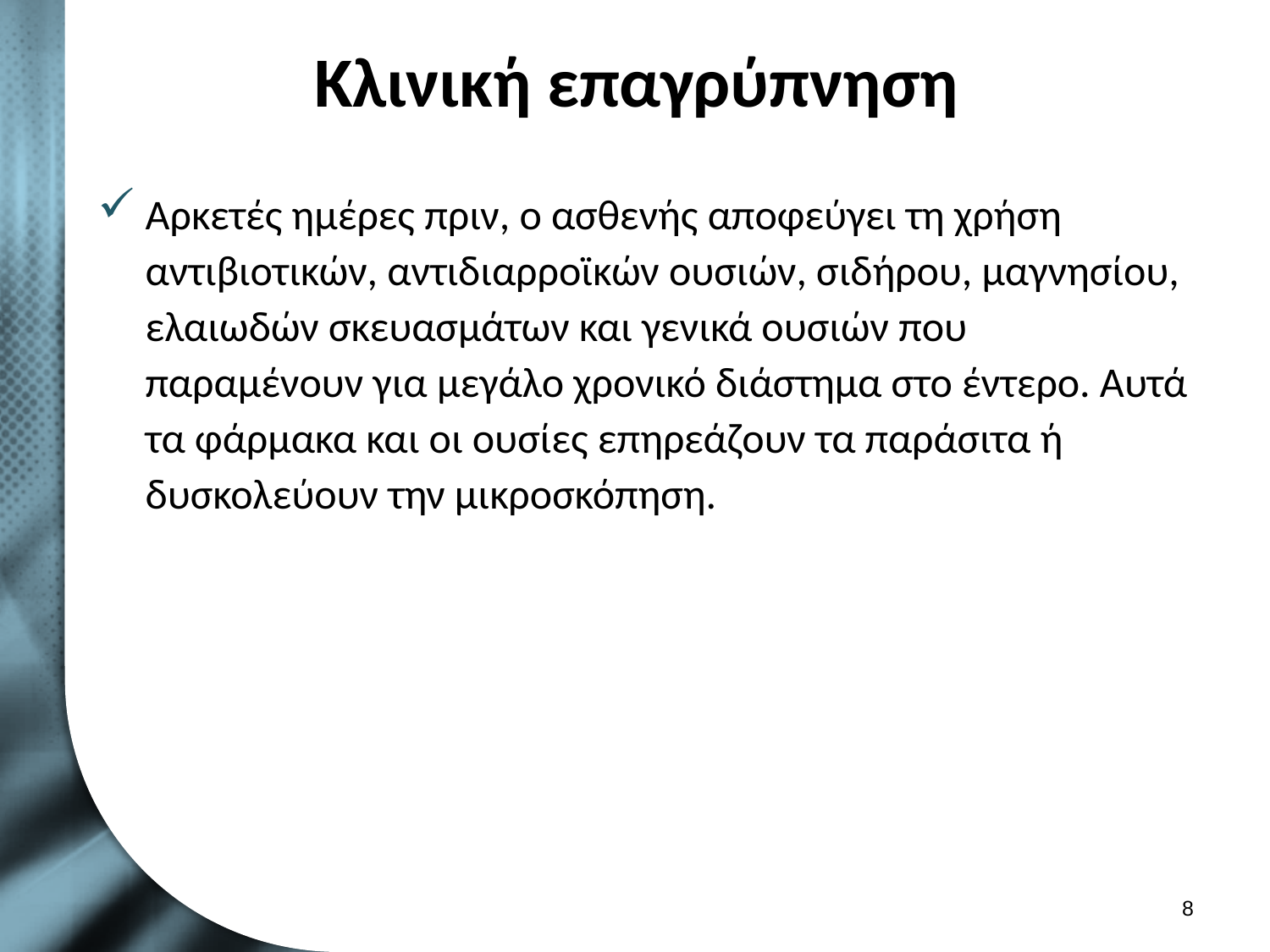

# Κλινική επαγρύπνηση
Αρκετές ημέρες πριν, ο ασθενής αποφεύγει τη χρήση αντιβιοτικών, αντιδιαρροϊκών ουσιών, σιδήρου, μαγνησίου, ελαιωδών σκευασμάτων και γενικά ουσιών που παραμένουν για μεγάλο χρονικό διάστημα στο έντερο. Αυτά τα φάρμακα και οι ουσίες επηρεάζουν τα παράσιτα ή δυσκολεύουν την μικροσκόπηση.
8